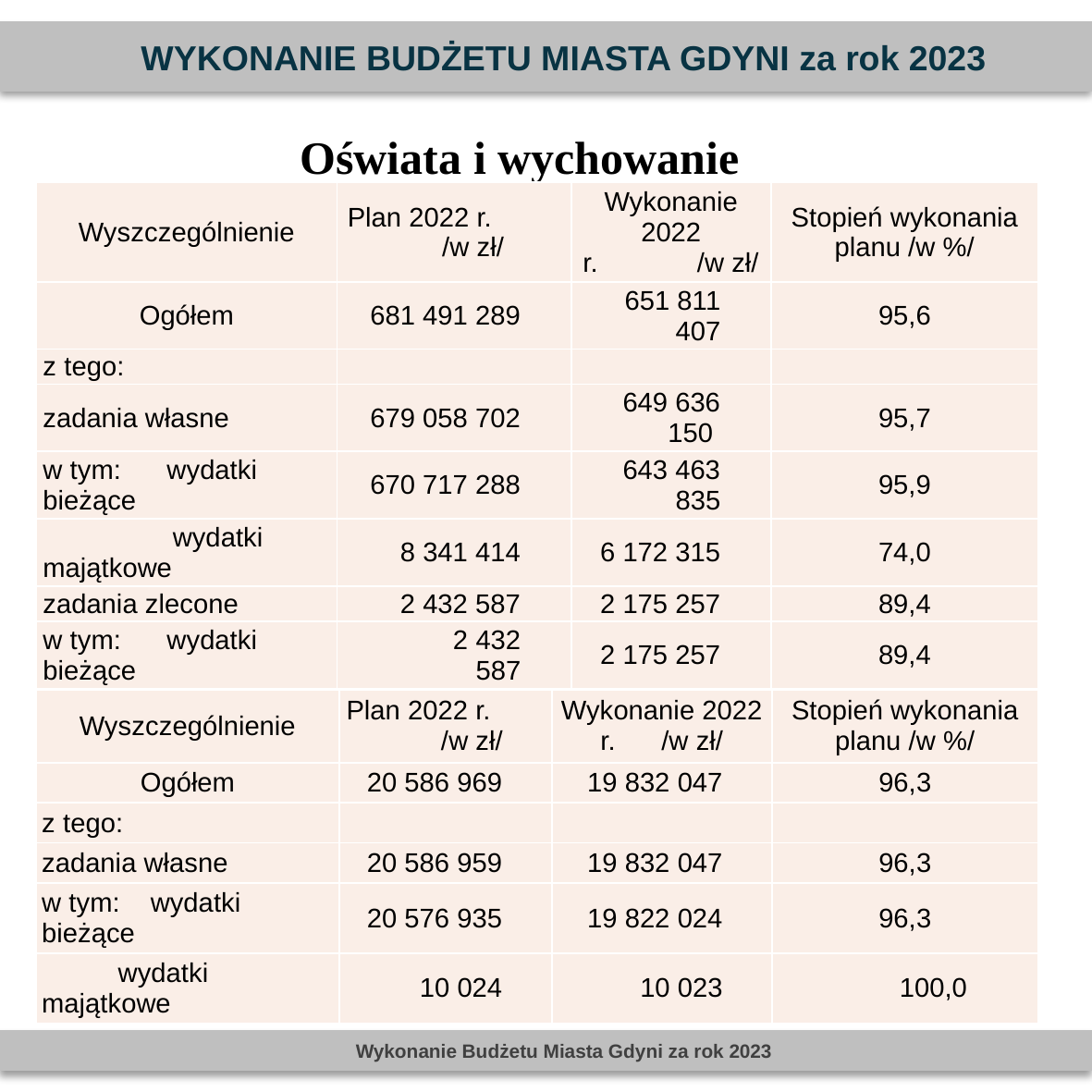

WYKONANIE BUDŻETU MIASTA GDYNI za rok 2023
Oświata i wychowanie
PLN
| Wyszczególnienie | Plan 2022 r. /w zł/ | Wykonanie 2022 r. /w zł/ | Stopień wykonania planu /w %/ |
| --- | --- | --- | --- |
| Ogółem | 681 491 289 | 651 811 407 | 95,6 |
| z tego: |  |  |  |
| zadania własne | 679 058 702 | 649 636 150 | 95,7 |
| w tym: wydatki bieżące | 670 717 288 | 643 463 835 | 95,9 |
| wydatki majątkowe | 8 341 414 | 6 172 315 | 74,0 |
| zadania zlecone | 2 432 587 | 2 175 257 | 89,4 |
| w tym: wydatki bieżące | 2 432 587 | 2 175 257 | 89,4 |
Edukacyjna opieka wychowawcza
| Wyszczególnienie | Plan 2022 r. /w zł/ | Wykonanie 2022 r. /w zł/ | Stopień wykonania planu /w %/ |
| --- | --- | --- | --- |
| Ogółem | 20 586 969 | 19 832 047 | 96,3 |
| z tego: |  |  |  |
| zadania własne | 20 586 959 | 19 832 047 | 96,3 |
| w tym: wydatki bieżące | 20 576 935 | 19 822 024 | 96,3 |
| wydatki majątkowe | 10 024 | 10 023 | 100,0 |
Wykonanie Budżetu Miasta Gdyni za rok 2023